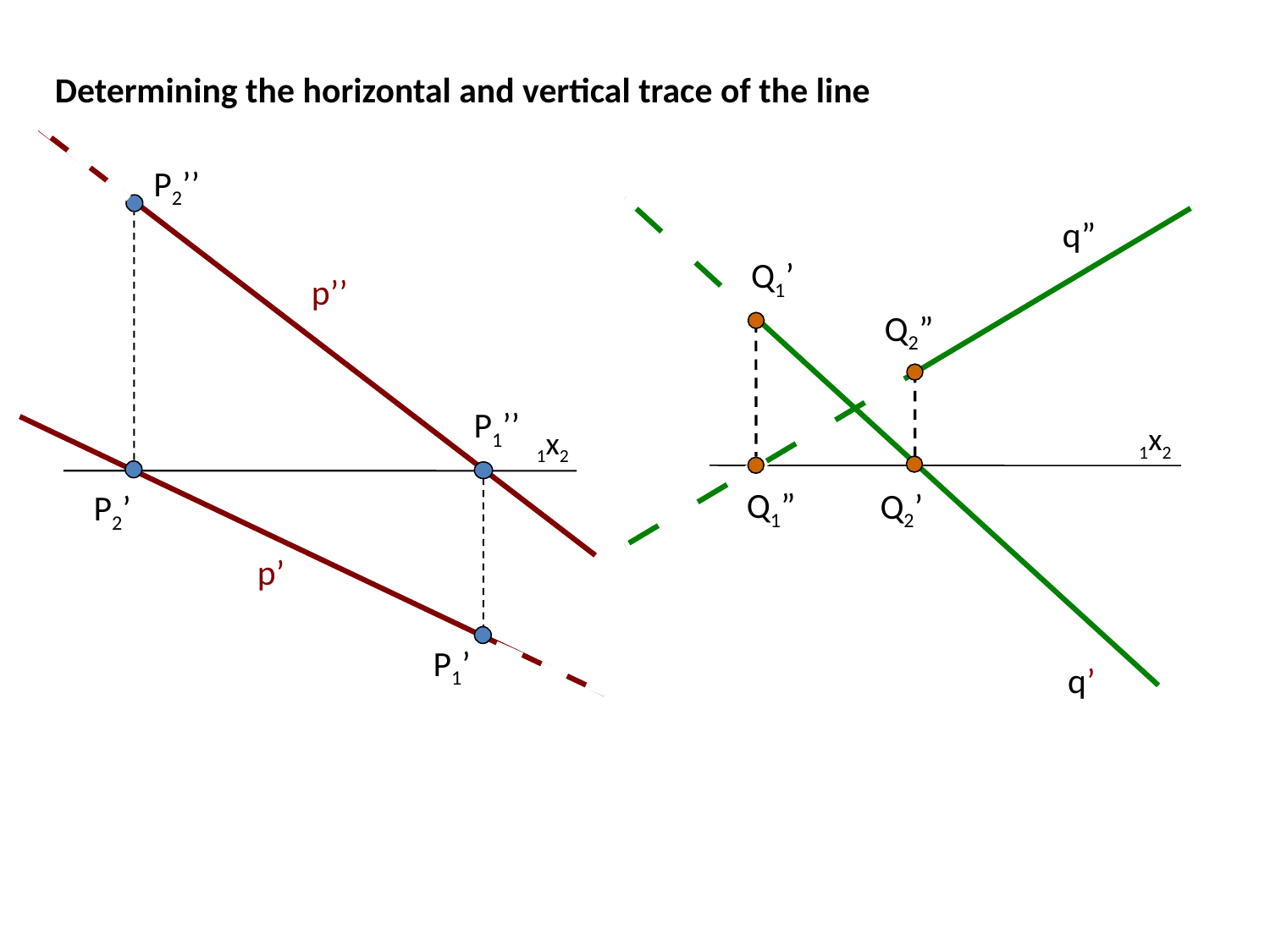

Determining the horizontal and vertical trace of the line

P2’’

q”

1x2

q’
Q1’

p’’
Q2”

P1’’

1x2

Q2’

Q1”

P2’

P1’
p’